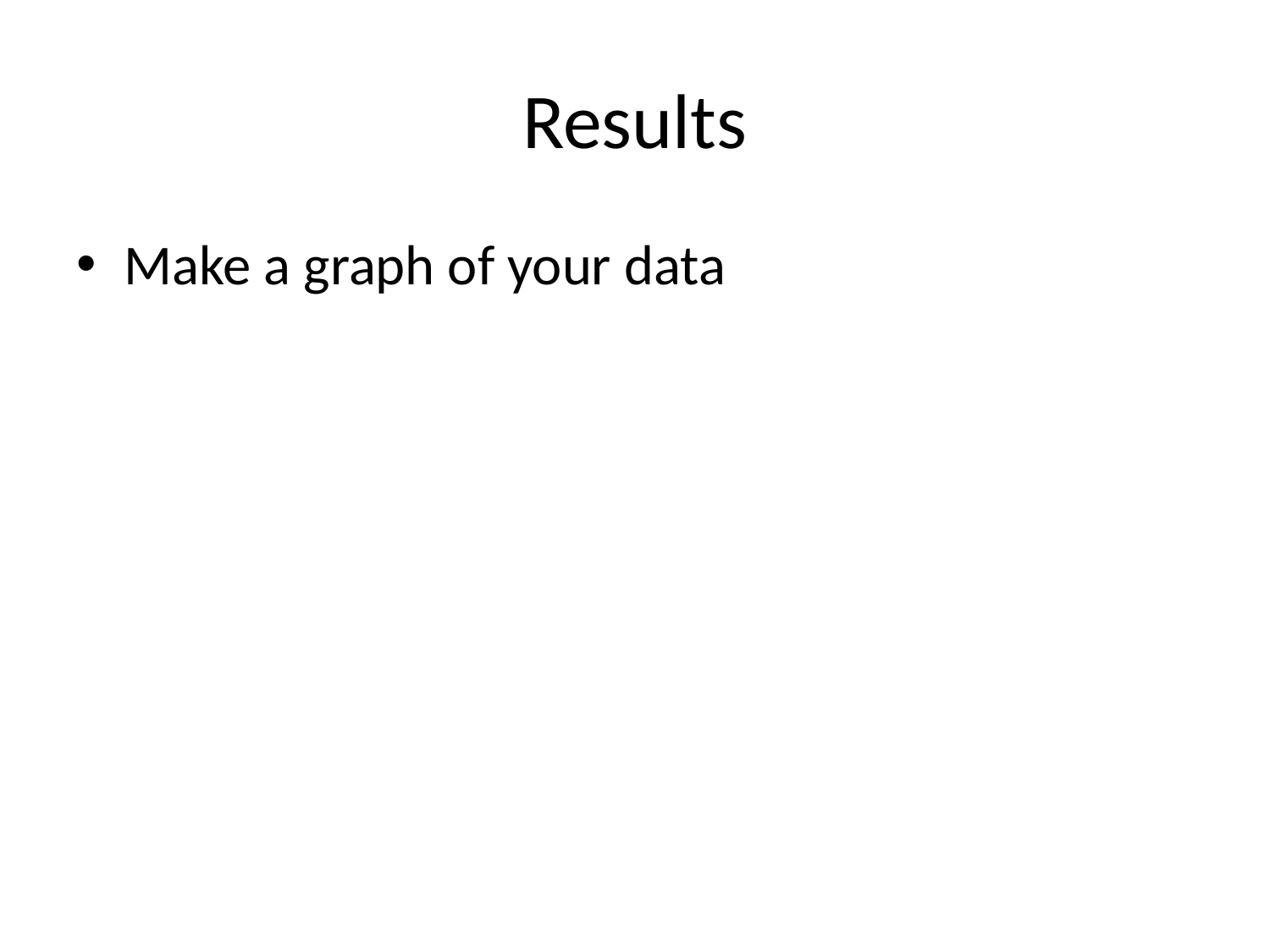

# Results
Make a graph of your data